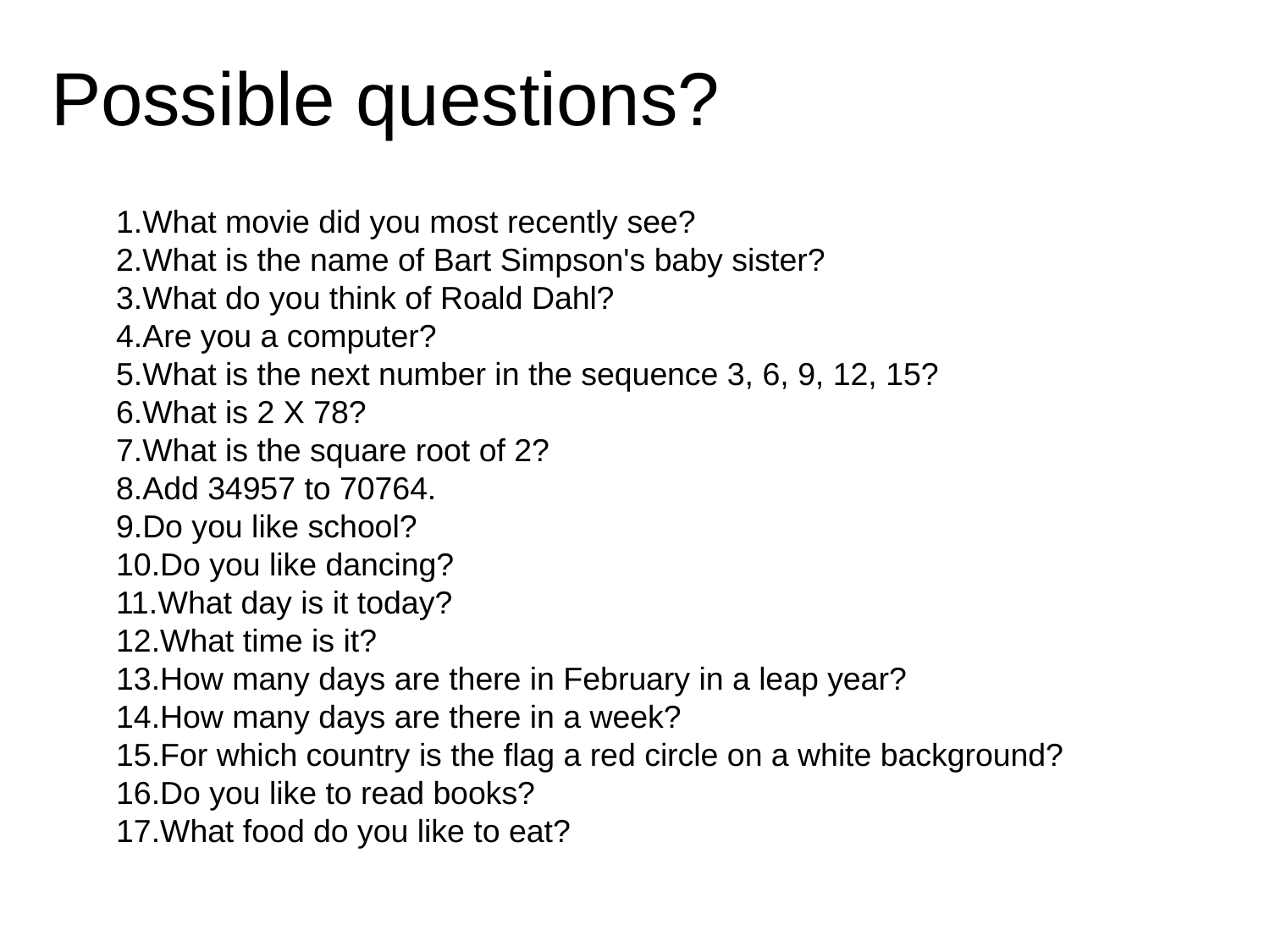

# Possible questions?
What movie did you most recently see?
What is the name of Bart Simpson's baby sister?
What do you think of Roald Dahl?
Are you a computer?
What is the next number in the sequence 3, 6, 9, 12, 15?
What is 2 X 78?
What is the square root of 2?
Add 34957 to 70764.
Do you like school?
Do you like dancing?
What day is it today?
What time is it?
How many days are there in February in a leap year?
How many days are there in a week?
For which country is the flag a red circle on a white background?
Do you like to read books?
What food do you like to eat?